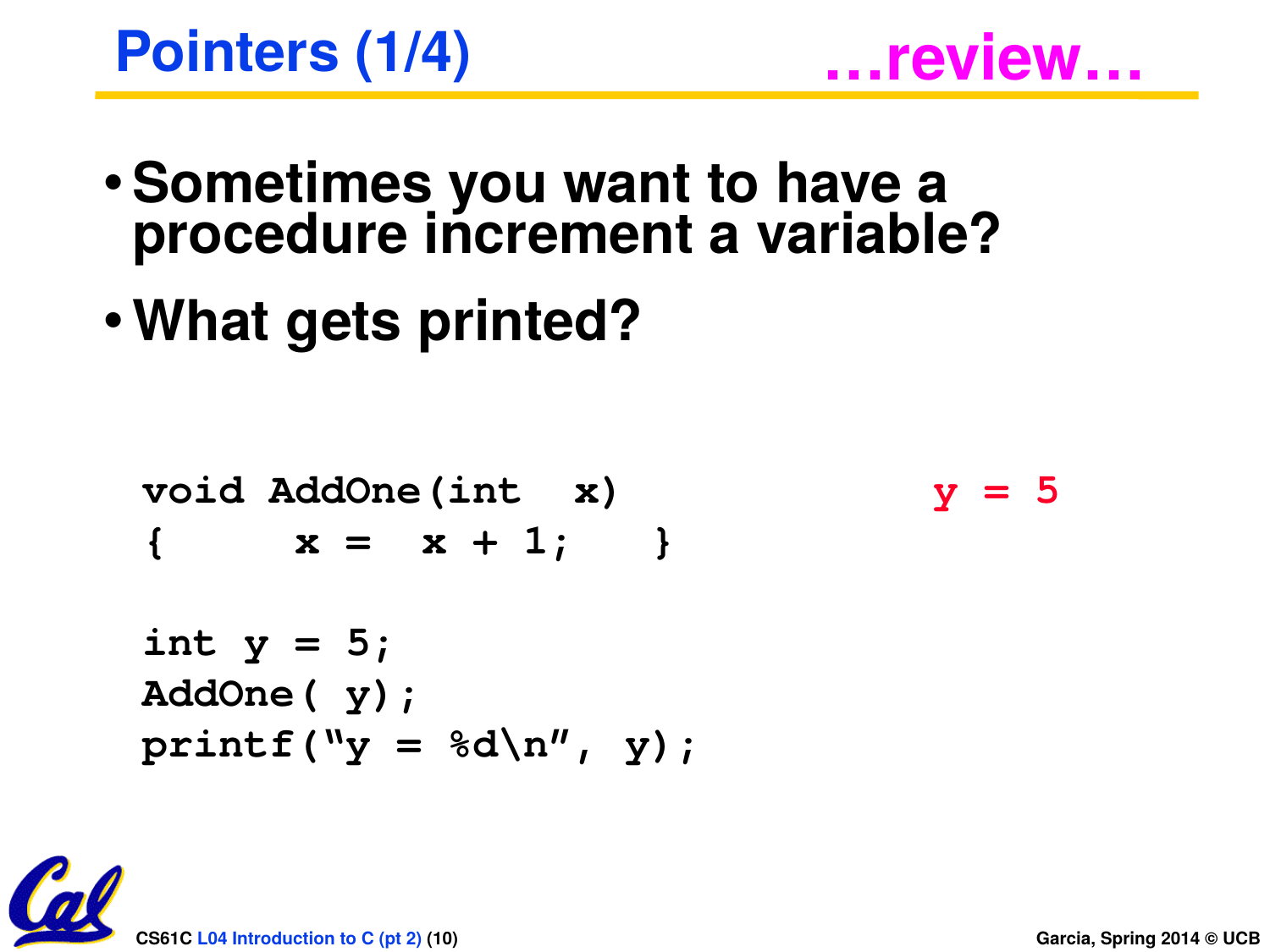

…review…
# Pointers (1/4)
Sometimes you want to have a procedure increment a variable?
What gets printed?
void AddOne(int  x)
{     x =  x + 1;   }

int y = 5;
AddOne( y);
printf(“y = %d\n”, y);
y = 5